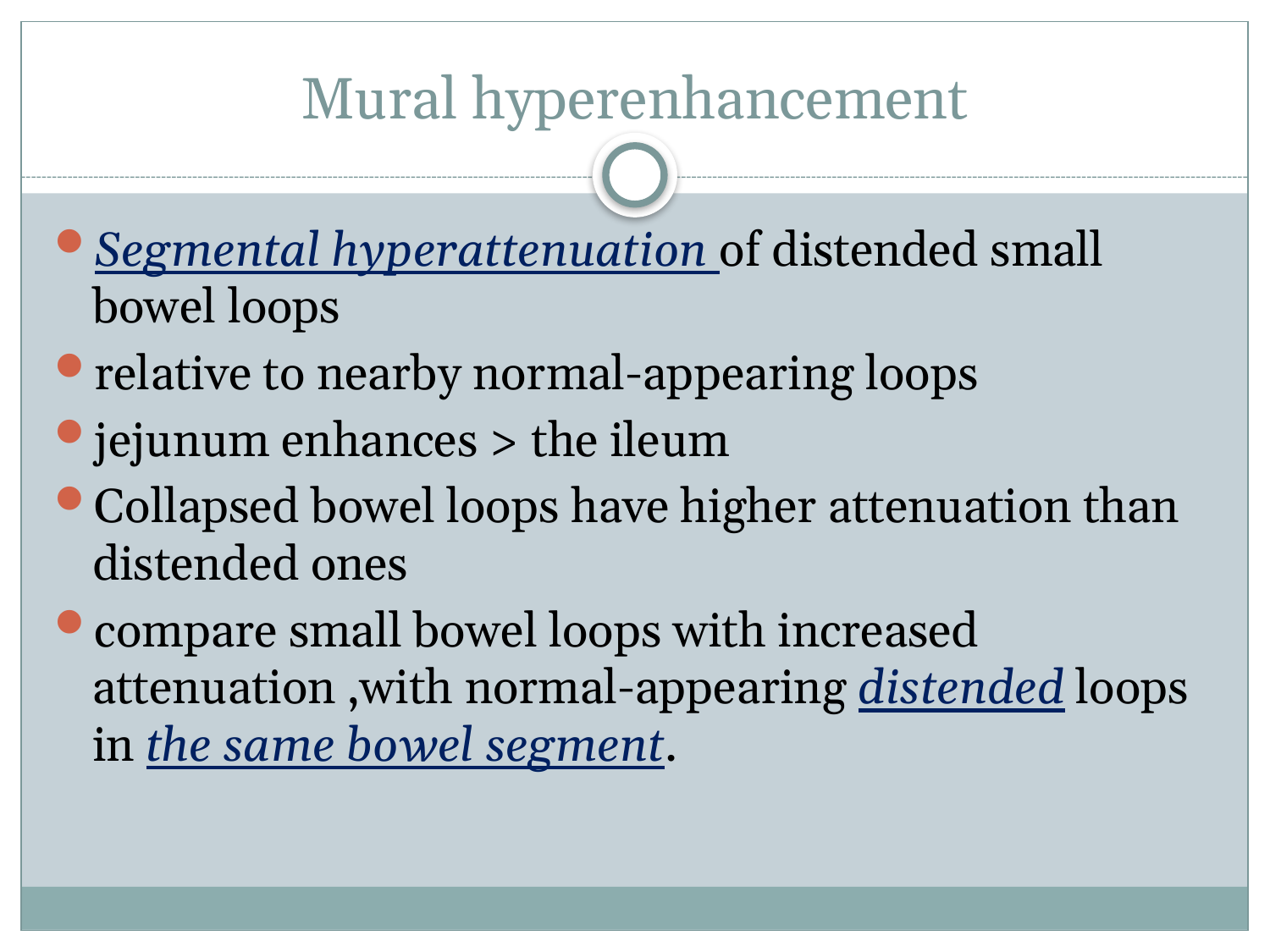

# Mural hyperenhancement
Segmental hyperattenuation of distended small bowel loops
relative to nearby normal-appearing loops
jejunum enhances > the ileum
Collapsed bowel loops have higher attenuation than distended ones
compare small bowel loops with increased attenuation ,with normal-appearing distended loops in the same bowel segment.